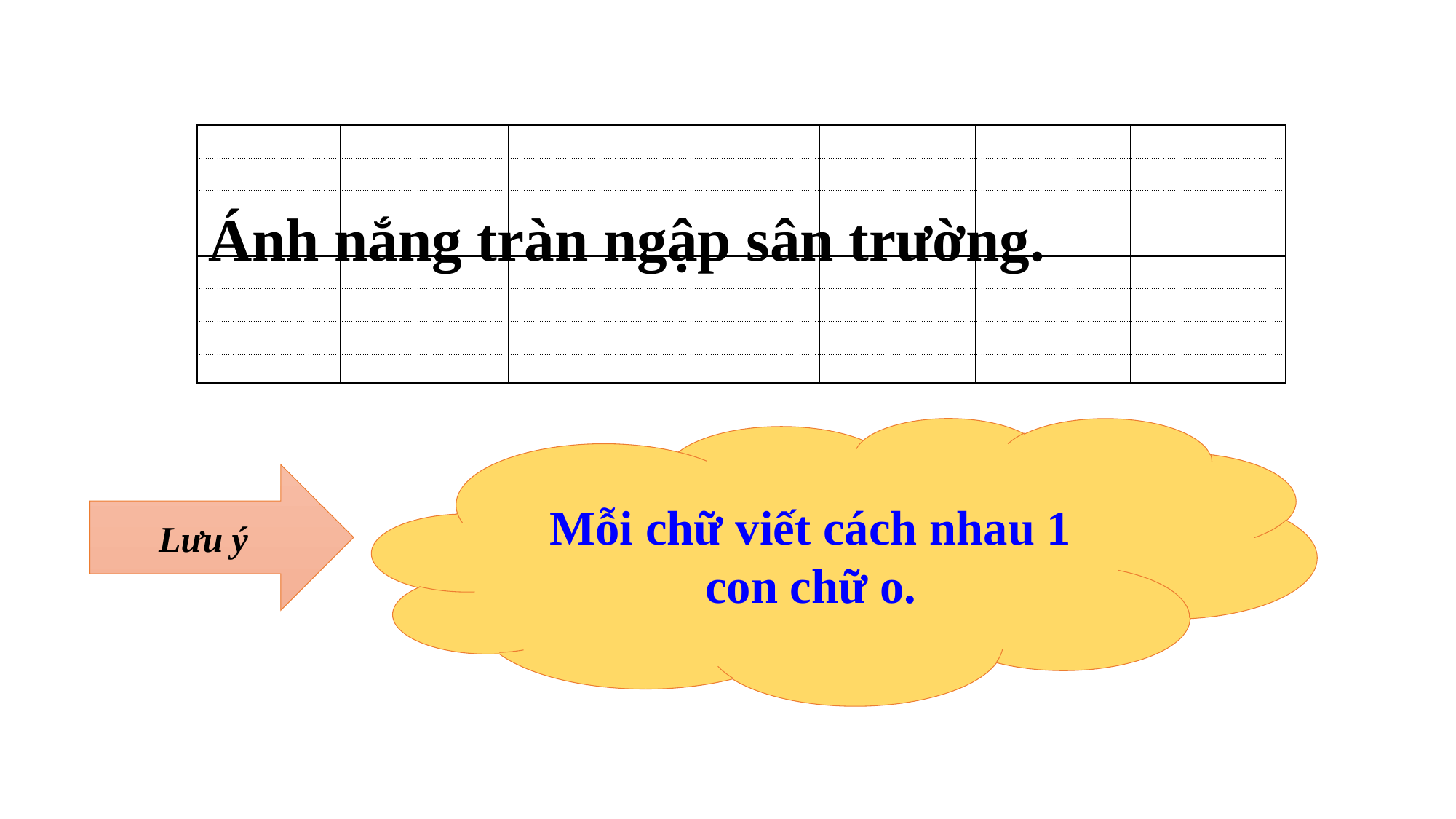

|  |  |  |  |  |  |  |
| --- | --- | --- | --- | --- | --- | --- |
|  |  |  |  |  |  |  |
|  |  |  |  |  |  |  |
|  |  |  |  |  |  |  |
|  |  |  |  |  |  |  |
|  |  |  |  |  |  |  |
|  |  |  |  |  |  |  |
|  |  |  |  |  |  |  |
Ánh nắng tràn ngập sân trường.
Mỗi chữ viết cách nhau 1 con chữ o.
Lưu ý